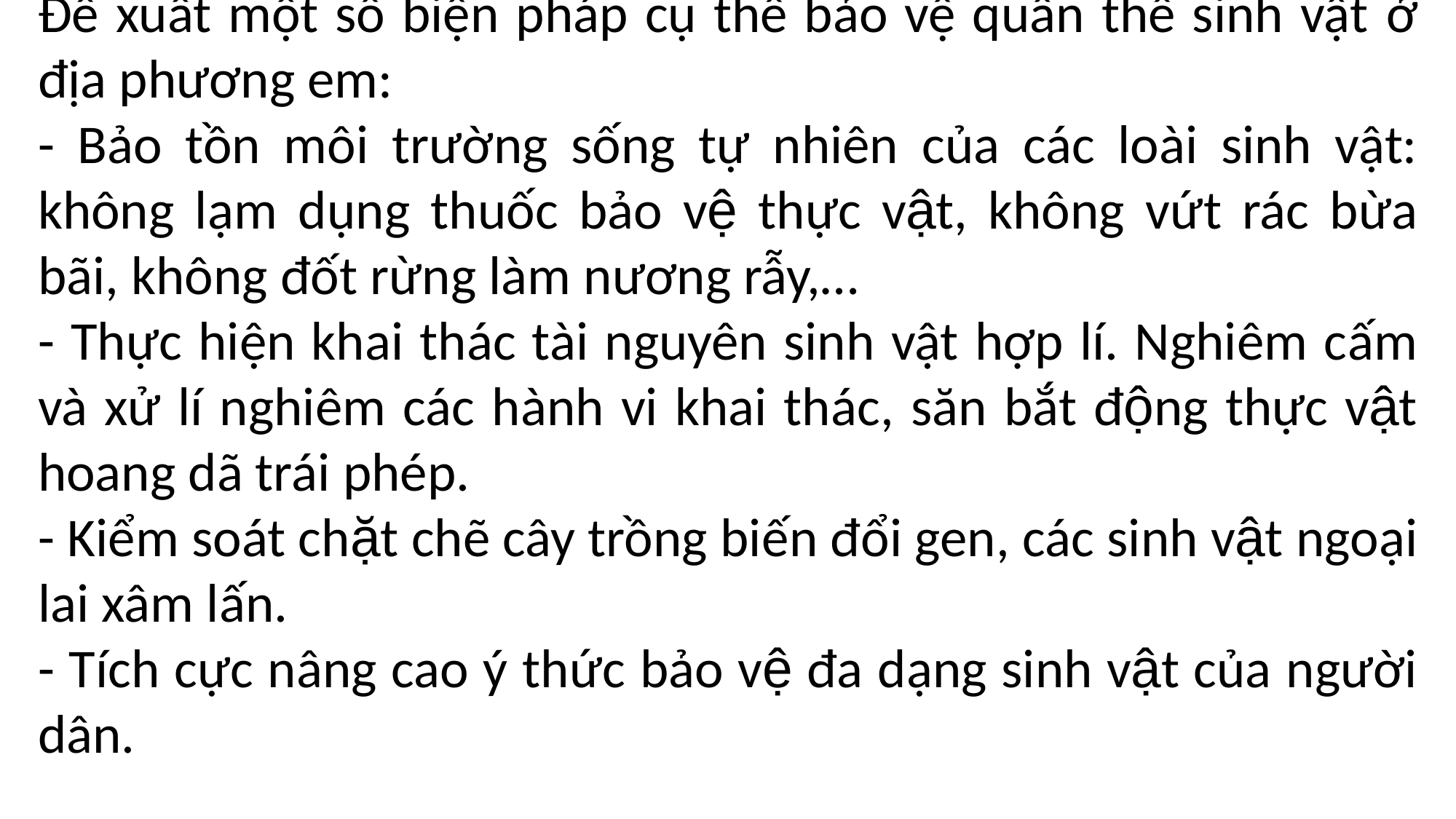

Đề xuất một số biện pháp cụ thể bảo vệ quần thể sinh vật ở địa phương em:
- Bảo tồn môi trường sống tự nhiên của các loài sinh vật: không lạm dụng thuốc bảo vệ thực vật, không vứt rác bừa bãi, không đốt rừng làm nương rẫy,…
- Thực hiện khai thác tài nguyên sinh vật hợp lí. Nghiêm cấm và xử lí nghiêm các hành vi khai thác, săn bắt động thực vật hoang dã trái phép.
- Kiểm soát chặt chẽ cây trồng biến đổi gen, các sinh vật ngoại lai xâm lấn.
- Tích cực nâng cao ý thức bảo vệ đa dạng sinh vật của người dân.